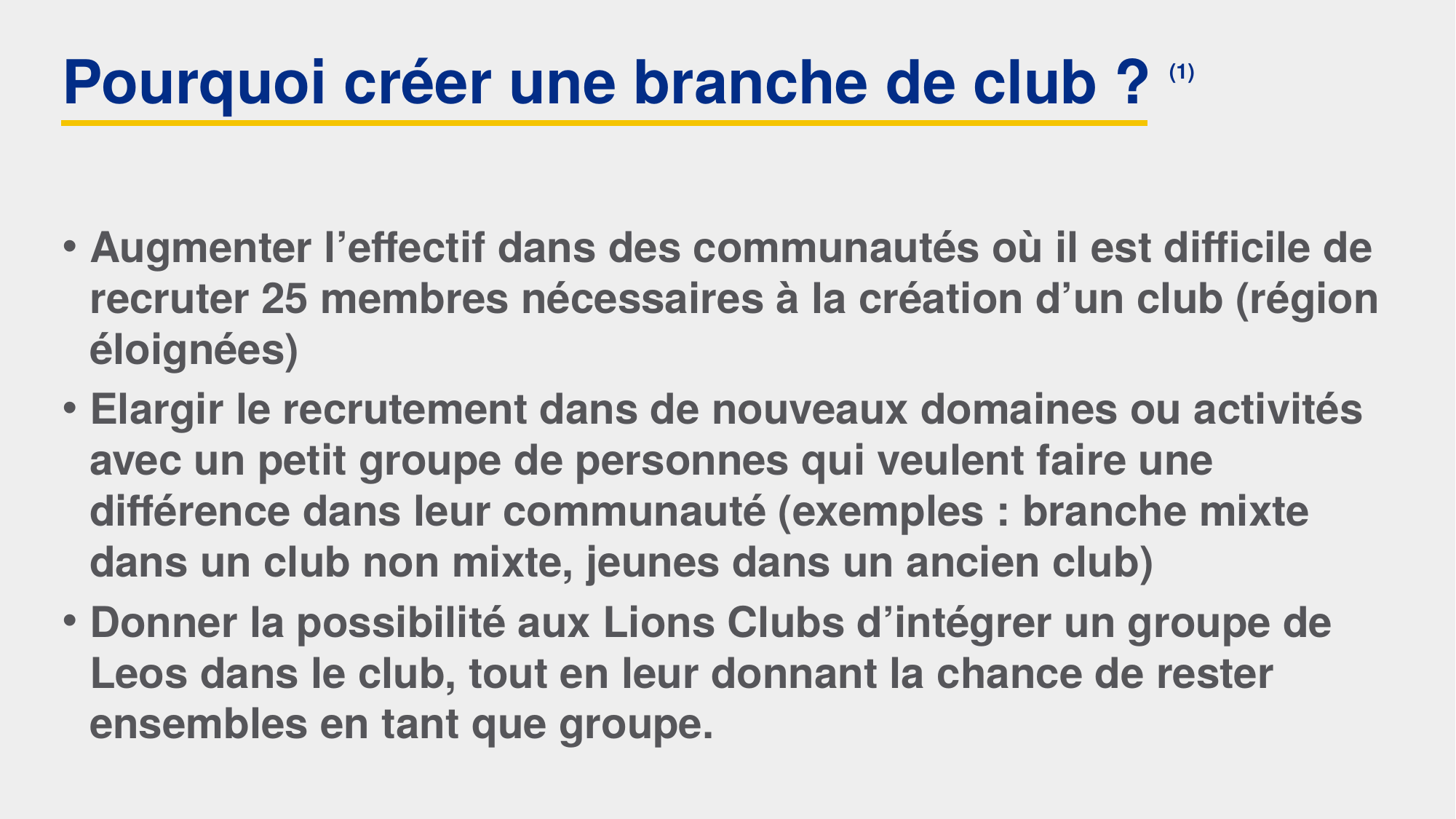

# Pourquoi créer une branche de club ? (1)
Augmenter l’effectif dans des communautés où il est difficile de recruter 25 membres nécessaires à la création d’un club (région éloignées)
Elargir le recrutement dans de nouveaux domaines ou activités avec un petit groupe de personnes qui veulent faire une différence dans leur communauté (exemples : branche mixte dans un club non mixte, jeunes dans un ancien club)
Donner la possibilité aux Lions Clubs d’intégrer un groupe de Leos dans le club, tout en leur donnant la chance de rester ensembles en tant que groupe.